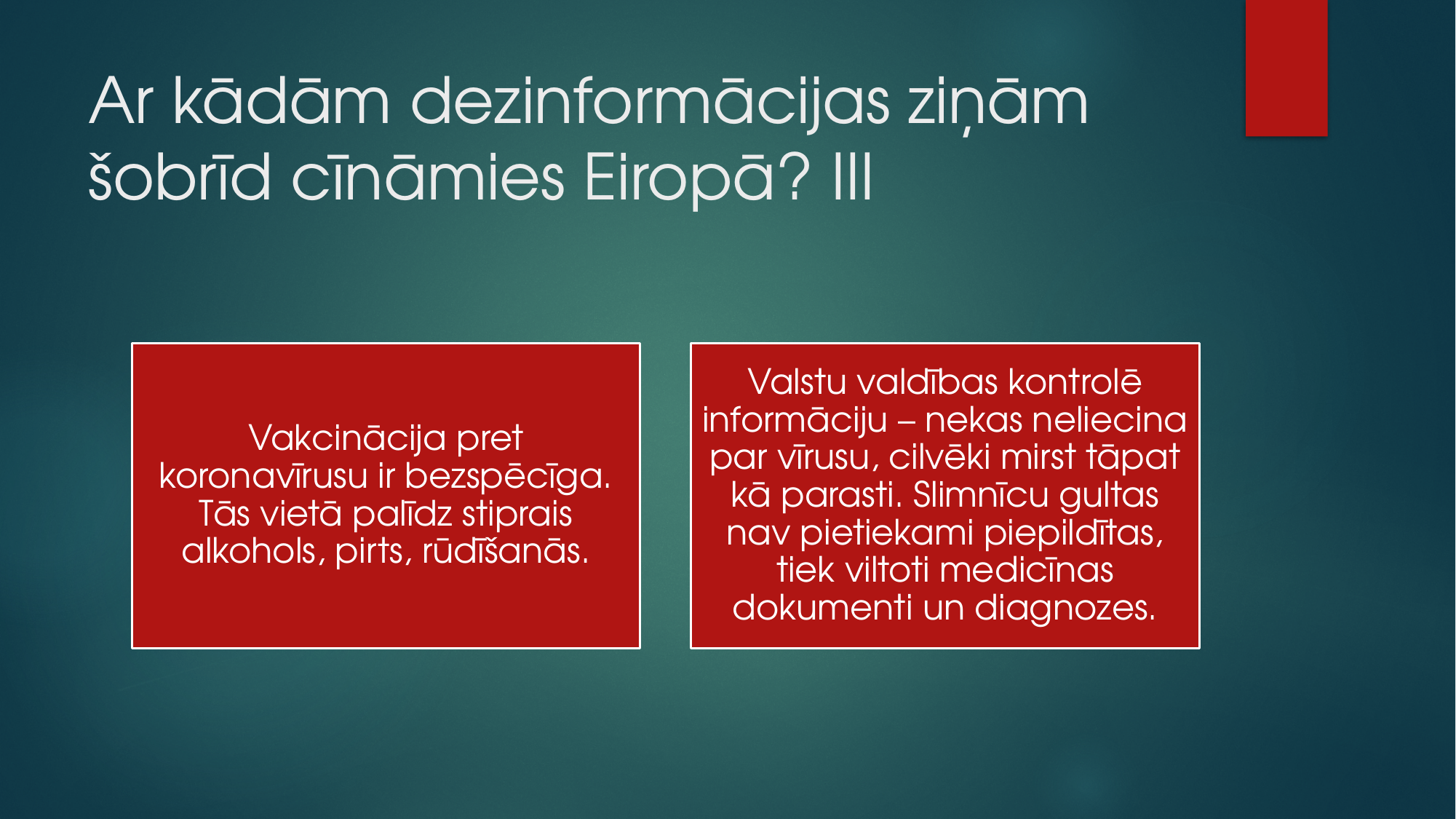

# Ar kādām dezinformācijas ziņām šobrīd cīnāmies Eiropā? III
Vakcinācija pret koronavīrusu ir bezspēcīga. Tās vietā palīdz stiprais alkohols, pirts, rūdīšanās.
Valstu valdības kontrolē informāciju – nekas neliecina par vīrusu, cilvēki mirst tāpat kā parasti. Slimnīcu gultas nav pietiekami piepildītas, tiek viltoti medicīnas dokumenti un diagnozes.